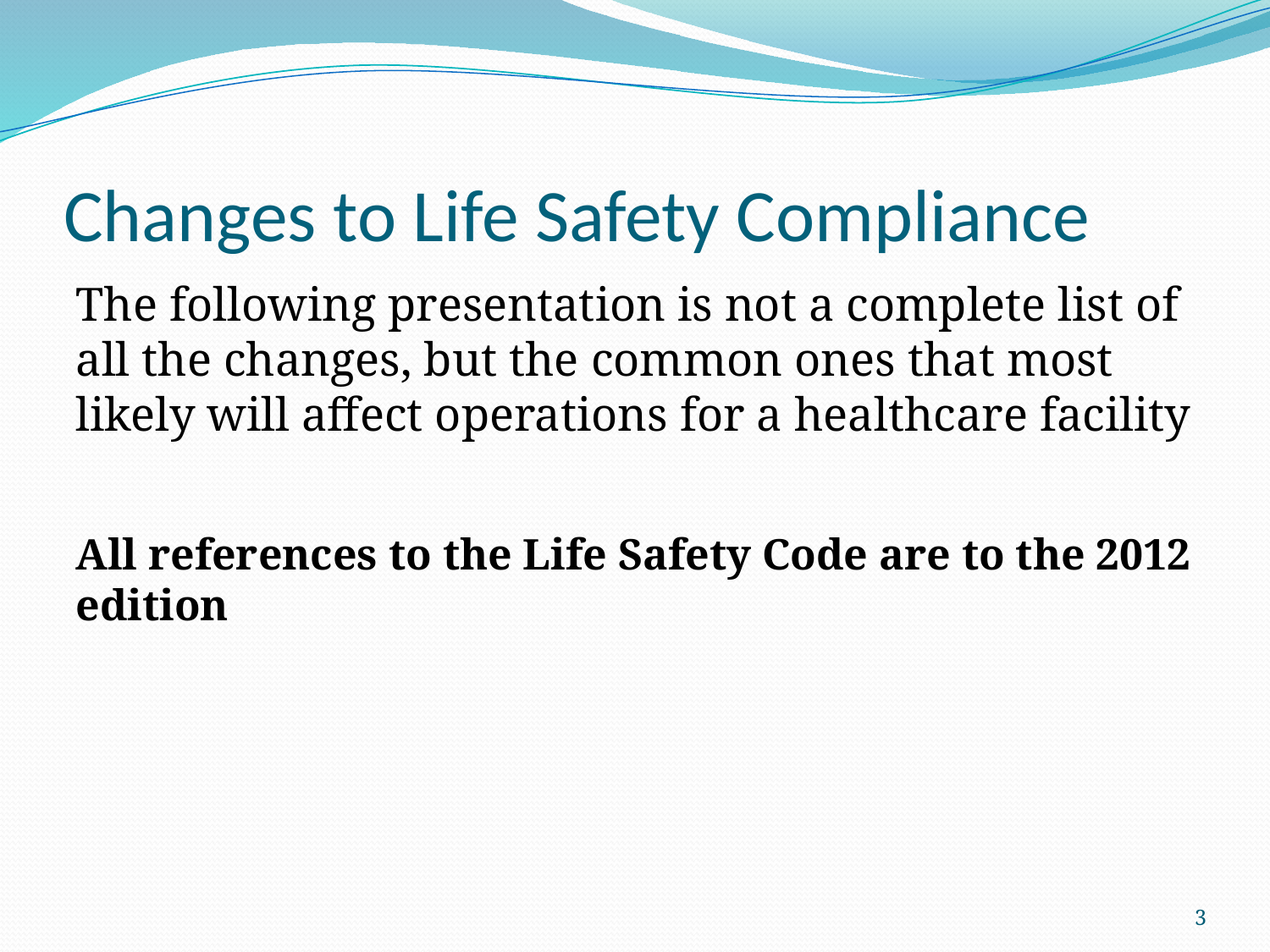

# Changes to Life Safety Compliance
The following presentation is not a complete list of all the changes, but the common ones that most likely will affect operations for a healthcare facility

All references to the Life Safety Code are to the 2012 edition

3